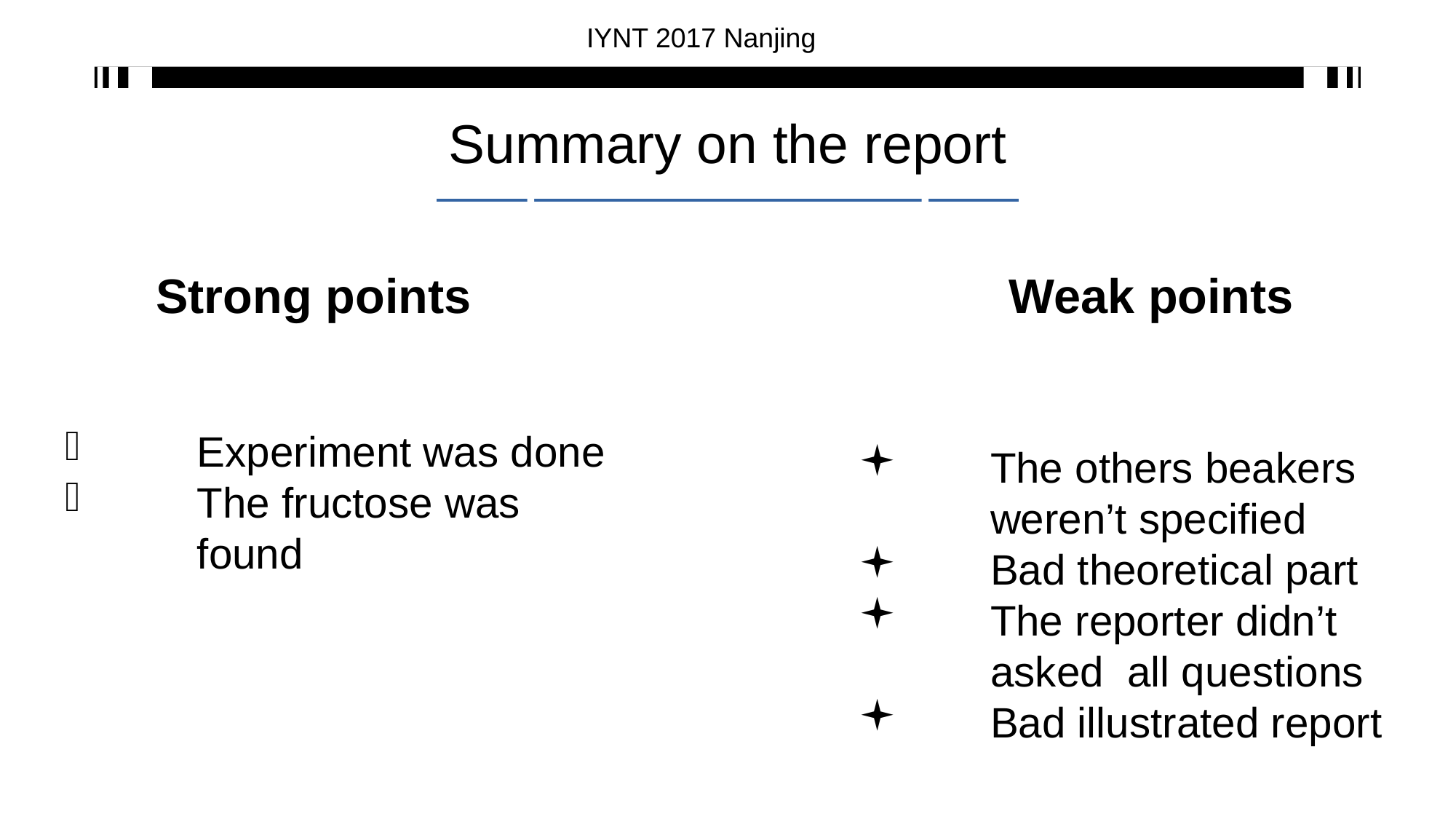

# Summary on the report

Strong points
Weak points

The others beakers weren’t specified
Bad theoretical part
The reporter didn’t asked  all questions
Bad illustrated report

Experiment was done
The fructose was found